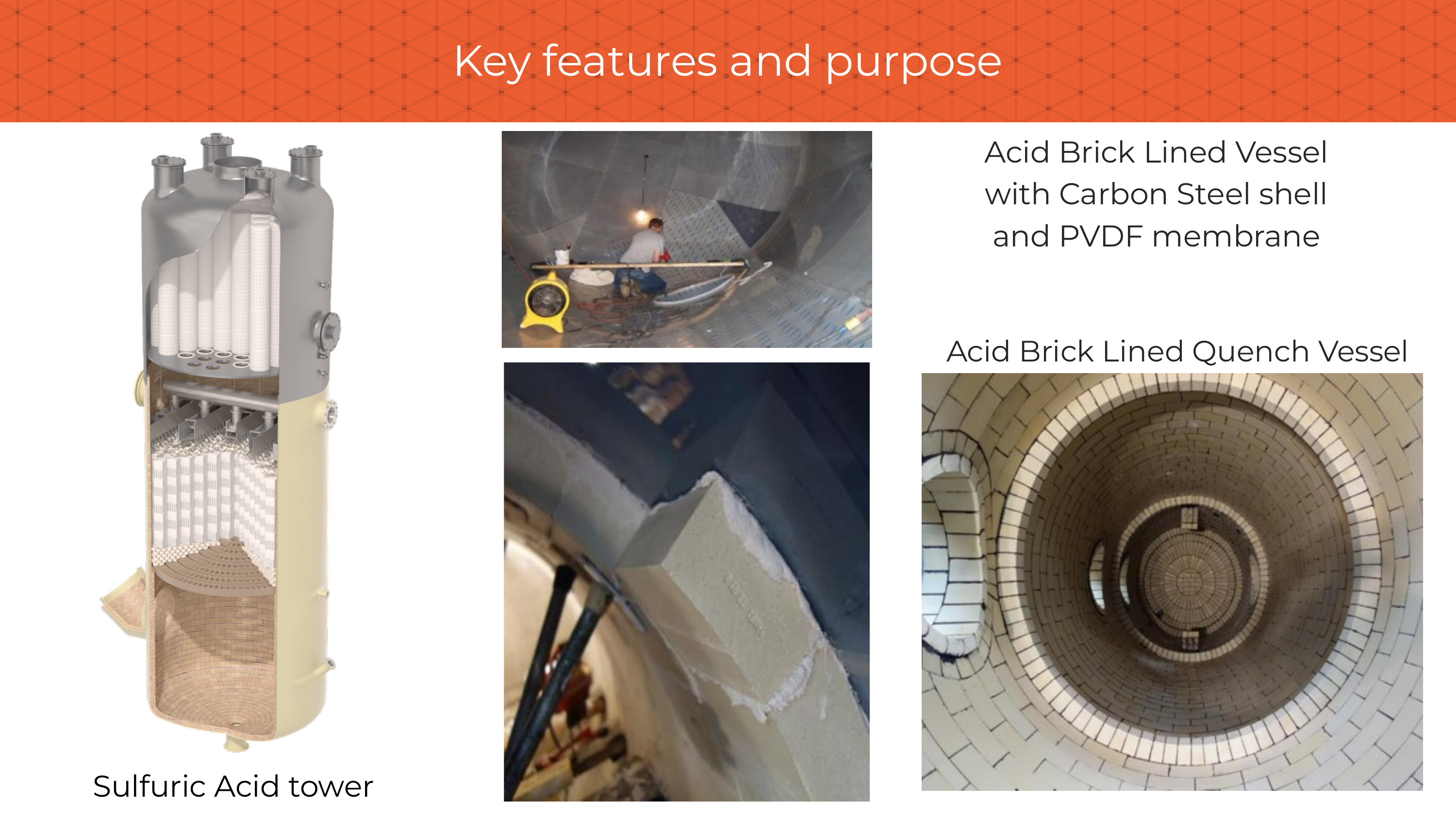

Key features and purpose

Acid Brick Lined Vessel with Carbon Steel shell and PVDF membrane

Acid Brick Lined Quench Vessel

Sulfuric Acid tower